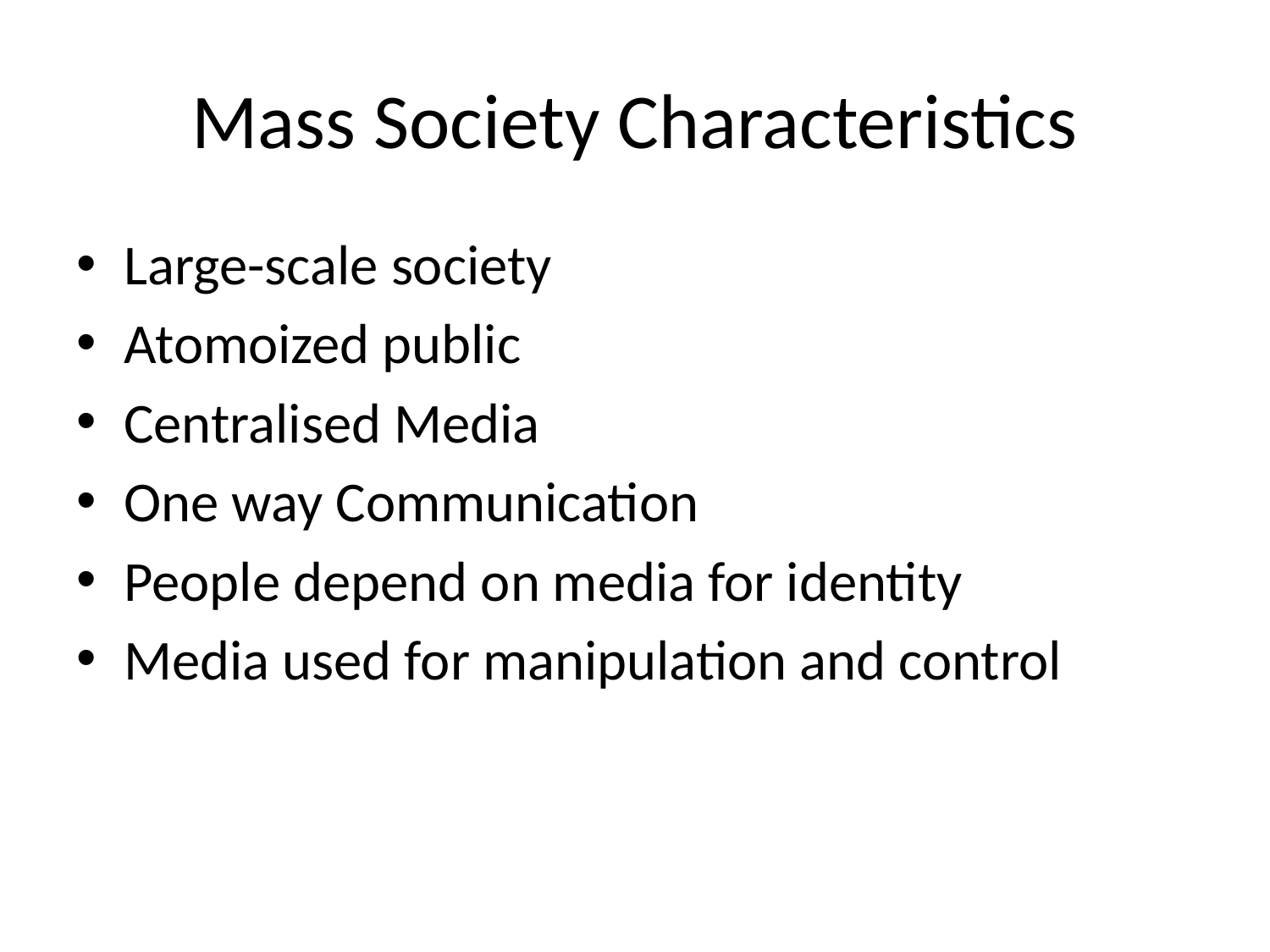

# Mass Society Characteristics
Large-scale society
Atomoized public
Centralised Media
One way Communication
People depend on media for identity
Media used for manipulation and control